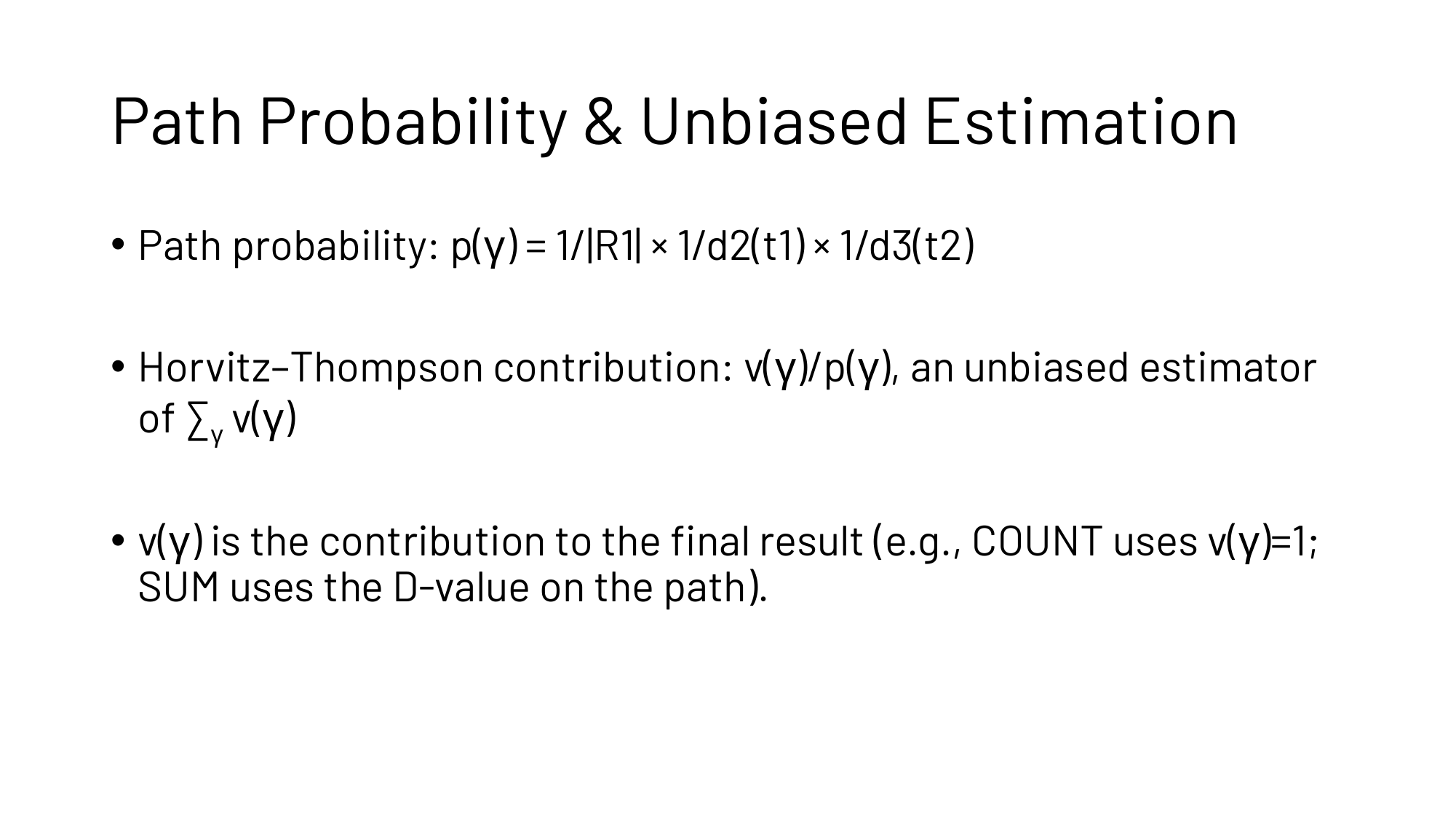

# Path Probability & Unbiased Estimation
Path probability: p(γ) = 1/|R1| × 1/d2(t1) × 1/d3(t2)

Horvitz–Thompson contribution: v(γ)/p(γ), an unbiased estimator of ∑γ v(γ)

v(γ) is the contribution to the final result (e.g., COUNT uses v(γ)=1; SUM uses the D-value on the path).

8